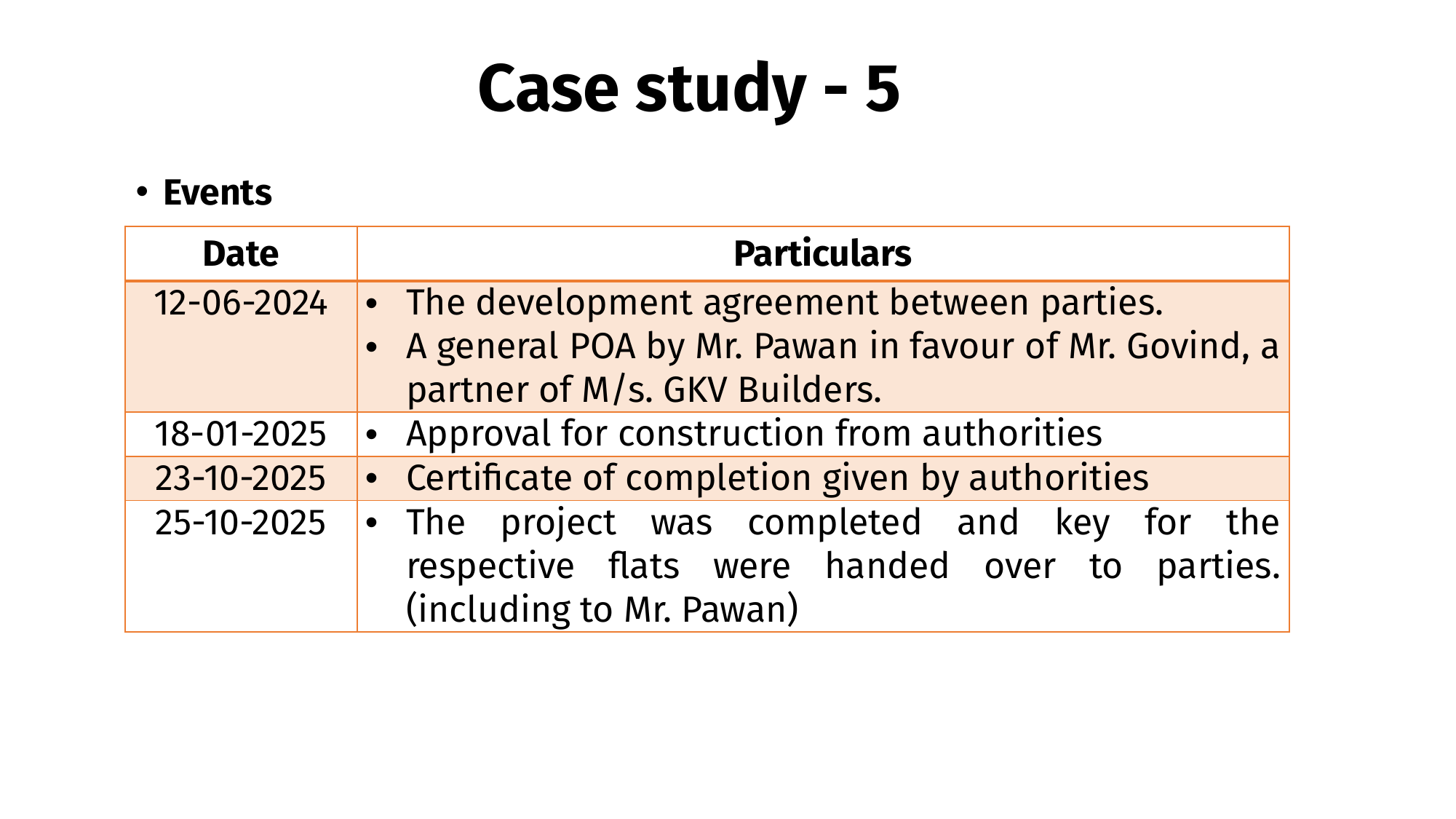

# Case study - 5
Events
| Date | Particulars |
| --- | --- |
| 12-06-2024 | The development agreement between parties. A general POA by Mr. Pawan in favour of Mr. Govind, a partner of M/s. GKV Builders. |
| 18-01-2025 | Approval for construction from authorities |
| 23-10-2025 | Certificate of completion given by authorities |
| 25-10-2025 | The project was completed and key for the respective flats were handed over to parties. (including to Mr. Pawan) |